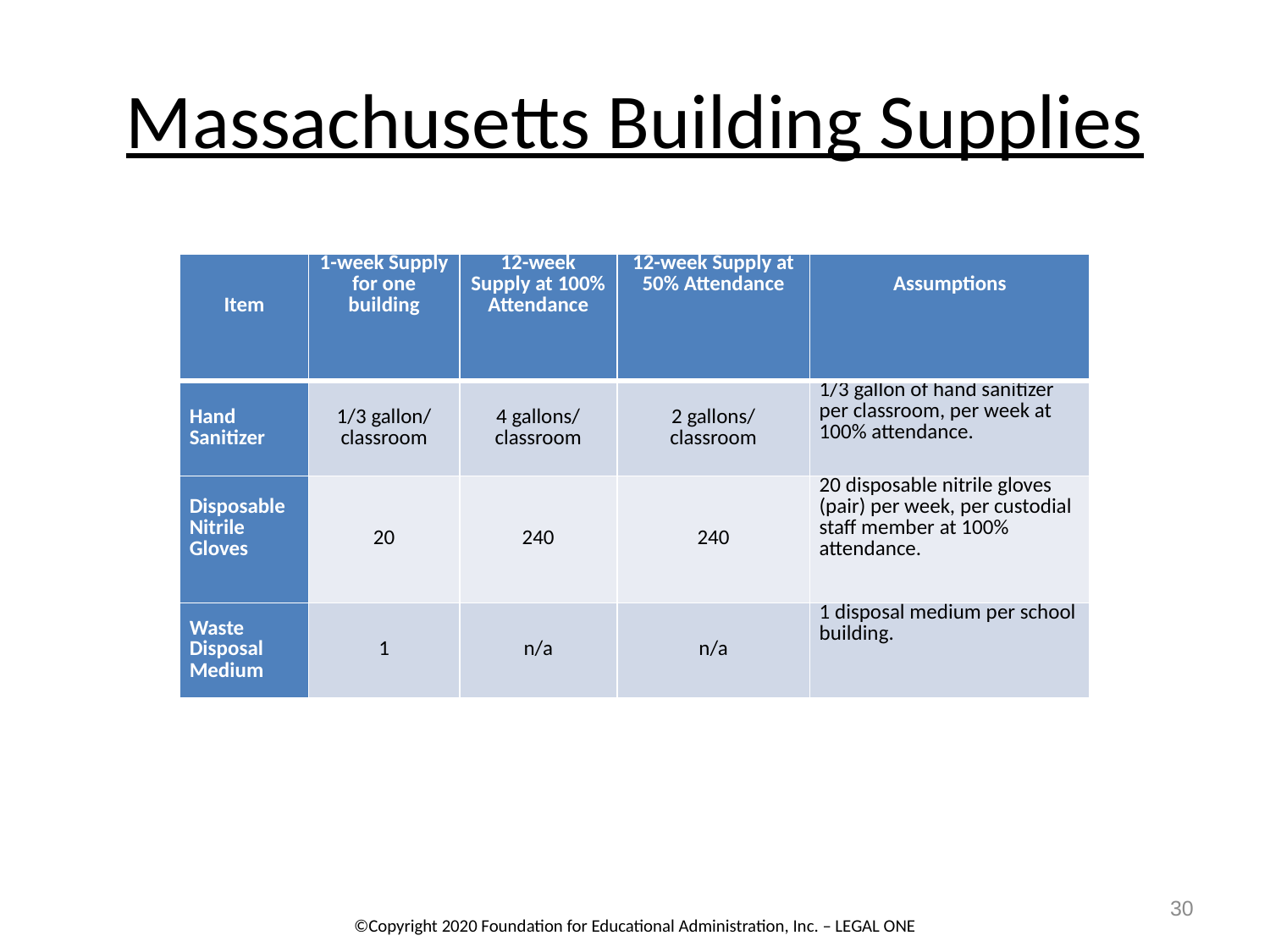

# Massachusetts Building Supplies
| Item | 1-week Supply for one building | 12-week Supply at 100% Attendance | 12-week Supply at 50% Attendance | Assumptions |
| --- | --- | --- | --- | --- |
| Hand Sanitizer | 1/3 gallon/ classroom | 4 gallons/ classroom | 2 gallons/ classroom | 1/3 gallon of hand sanitizer per classroom, per week at 100% attendance. |
| Disposable Nitrile Gloves | 20 | 240 | 240 | 20 disposable nitrile gloves (pair) per week, per custodial staff member at 100% attendance. |
| Waste Disposal Medium | 1 | n/a | n/a | 1 disposal medium per school building. |
30